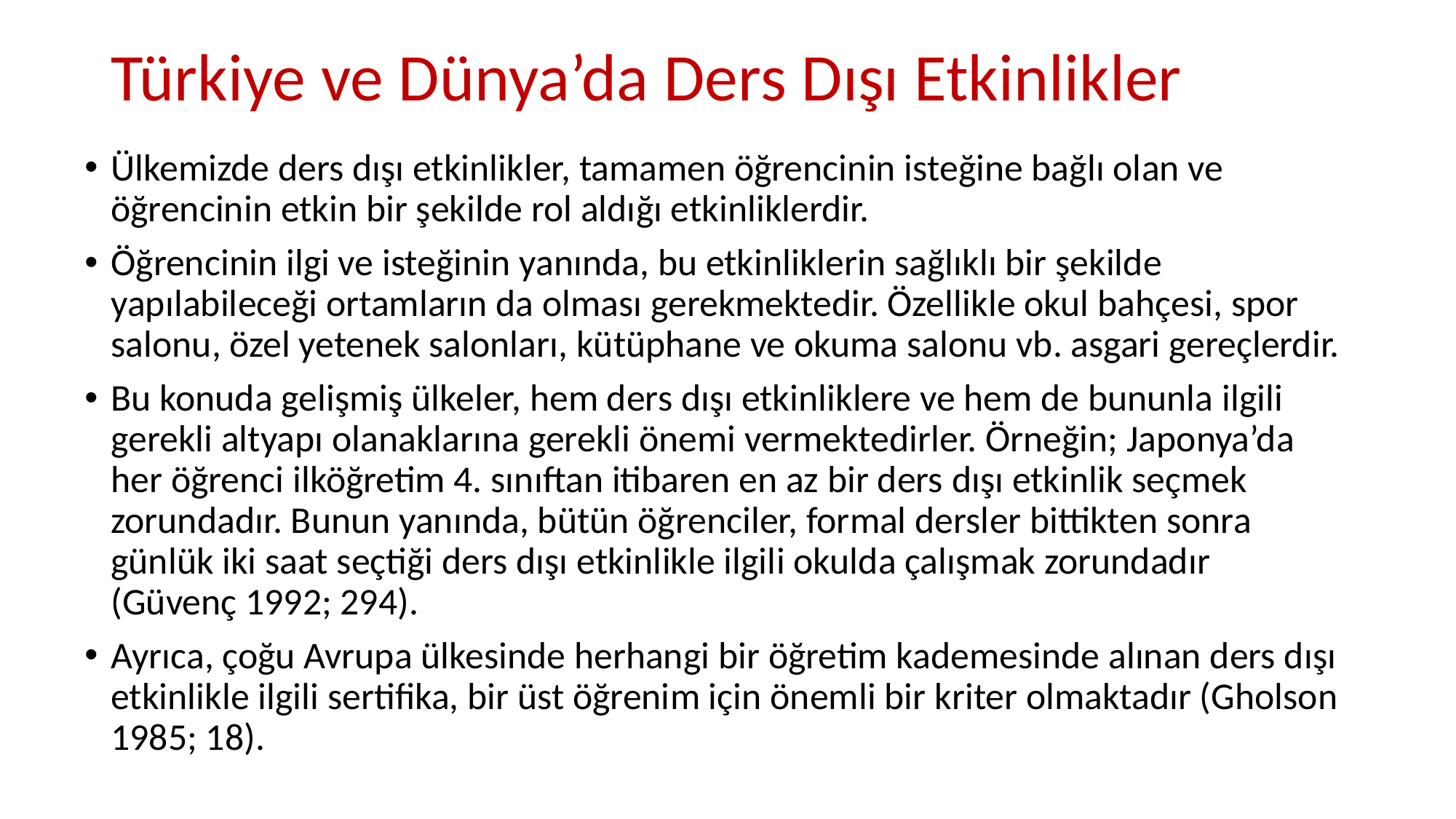

# Türkiye ve Dünya’da Ders Dışı Etkinlikler
Ülkemizde ders dışı etkinlikler, tamamen öğrencinin isteğine bağlı olan ve öğrencinin etkin bir şekilde rol aldığı etkinliklerdir.
Öğrencinin ilgi ve isteğinin yanında, bu etkinliklerin sağlıklı bir şekilde yapılabileceği ortamların da olması gerekmektedir. Özellikle okul bahçesi, spor salonu, özel yetenek salonları, kütüphane ve okuma salonu vb. asgari gereçlerdir.
Bu konuda gelişmiş ülkeler, hem ders dışı etkinliklere ve hem de bununla ilgili gerekli altyapı olanaklarına gerekli önemi vermektedirler. Örneğin; Japonya’da her öğrenci ilköğretim 4. sınıftan itibaren en az bir ders dışı etkinlik seçmek zorundadır. Bunun yanında, bütün öğrenciler, formal dersler bittikten sonra günlük iki saat seçtiği ders dışı etkinlikle ilgili okulda çalışmak zorundadır (Güvenç 1992; 294).
Ayrıca, çoğu Avrupa ülkesinde herhangi bir öğretim kademesinde alınan ders dışı etkinlikle ilgili sertifika, bir üst öğrenim için önemli bir kriter olmaktadır (Gholson 1985; 18).